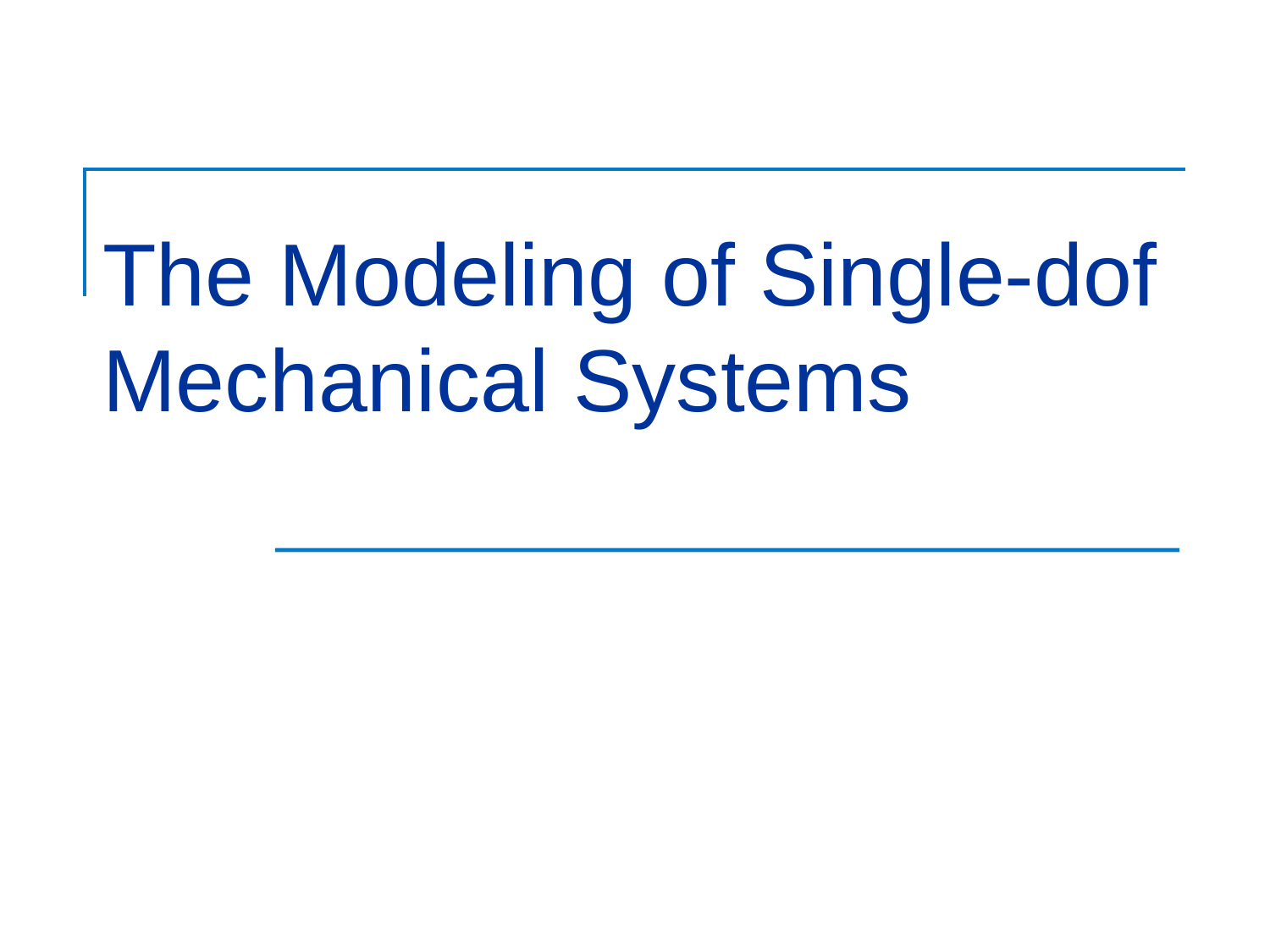

# The Modeling of Single-dof Mechanical Systems